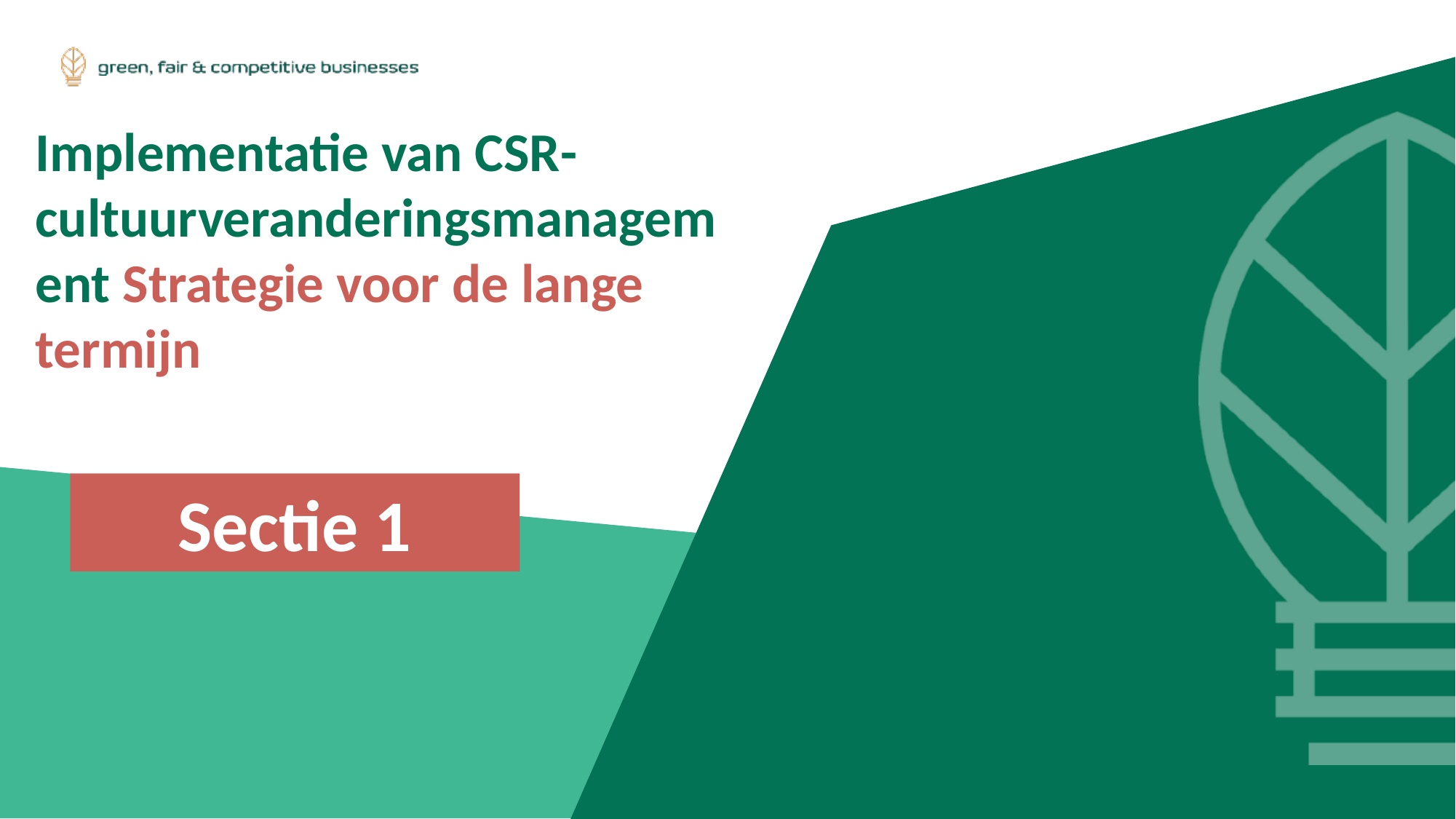

Implementatie van CSR-cultuurveranderingsmanagement Strategie voor de lange termijn
Sectie 1